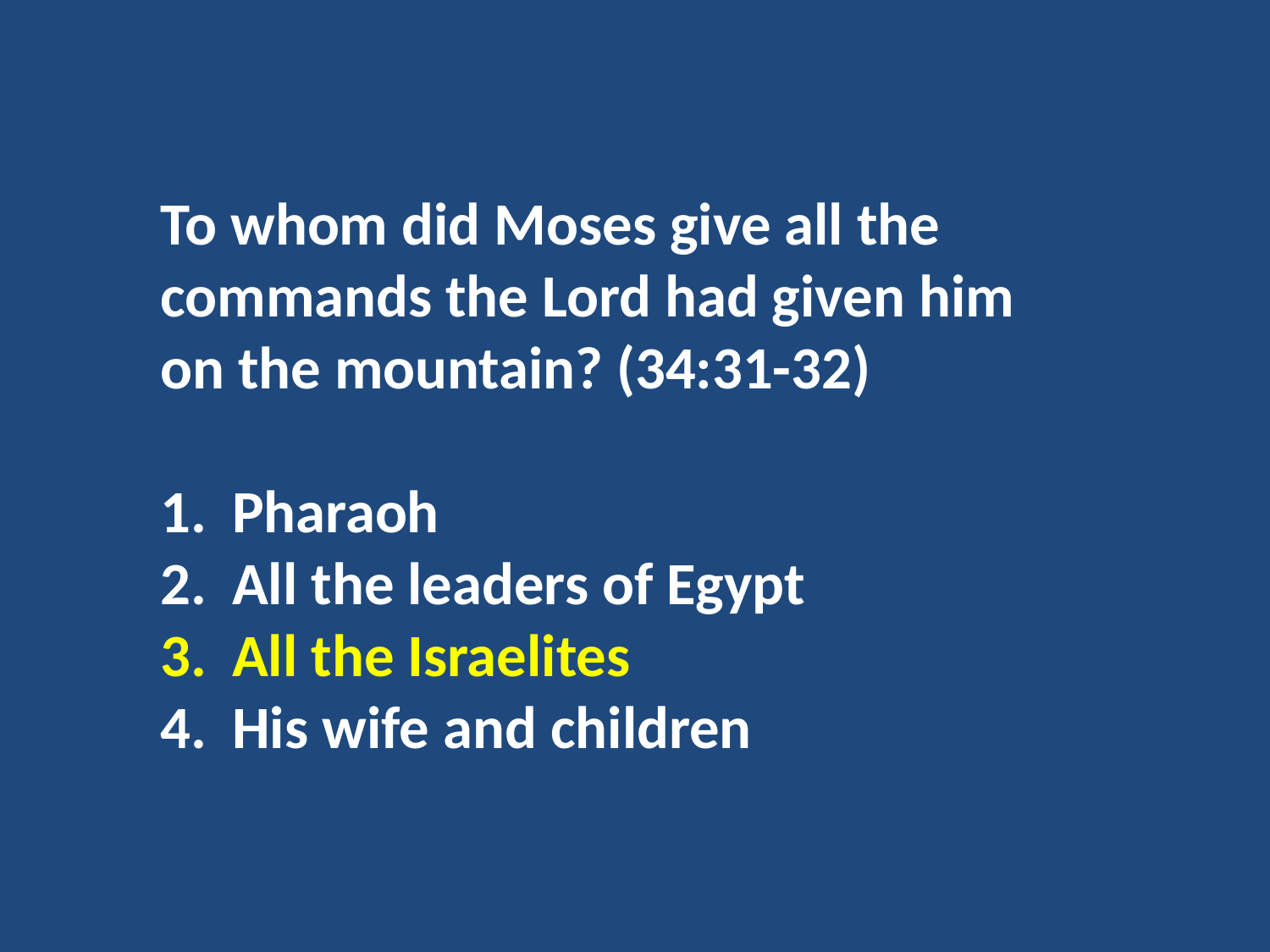

To whom did Moses give all the commands the Lord had given him on the mountain? (34:31-32)

Pharaoh
All the leaders of Egypt
All the Israelites
His wife and children